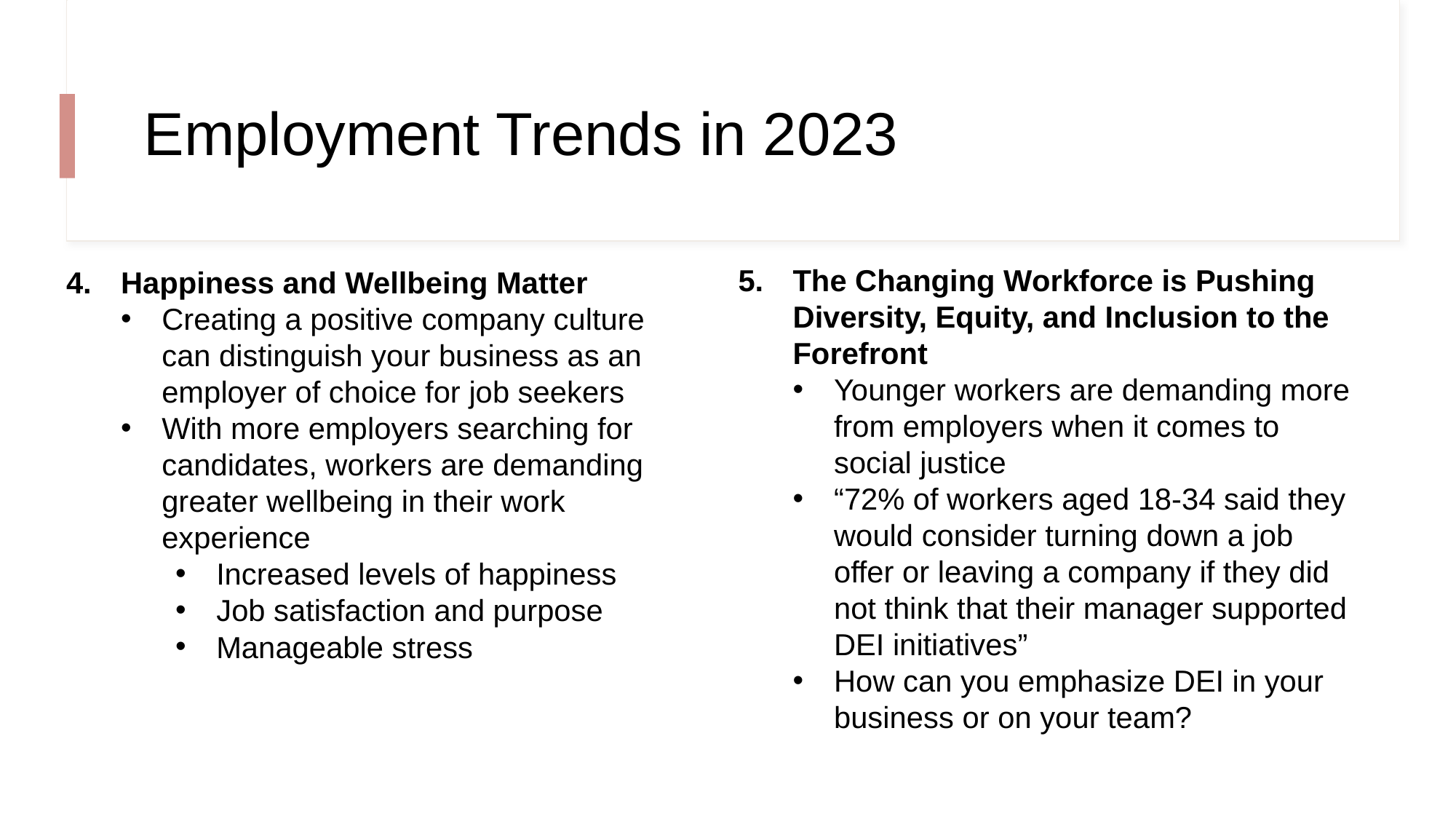

# Employment Trends in 2023
The Changing Workforce is Pushing Diversity, Equity, and Inclusion to the Forefront
Younger workers are demanding more from employers when it comes to social justice
“72% of workers aged 18-34 said they would consider turning down a job offer or leaving a company if they did not think that their manager supported DEI initiatives”
How can you emphasize DEI in your business or on your team?

Happiness and Wellbeing Matter
Creating a positive company culture can distinguish your business as an employer of choice for job seekers
With more employers searching for candidates, workers are demanding greater wellbeing in their work experience
Increased levels of happiness
Job satisfaction and purpose
Manageable stress